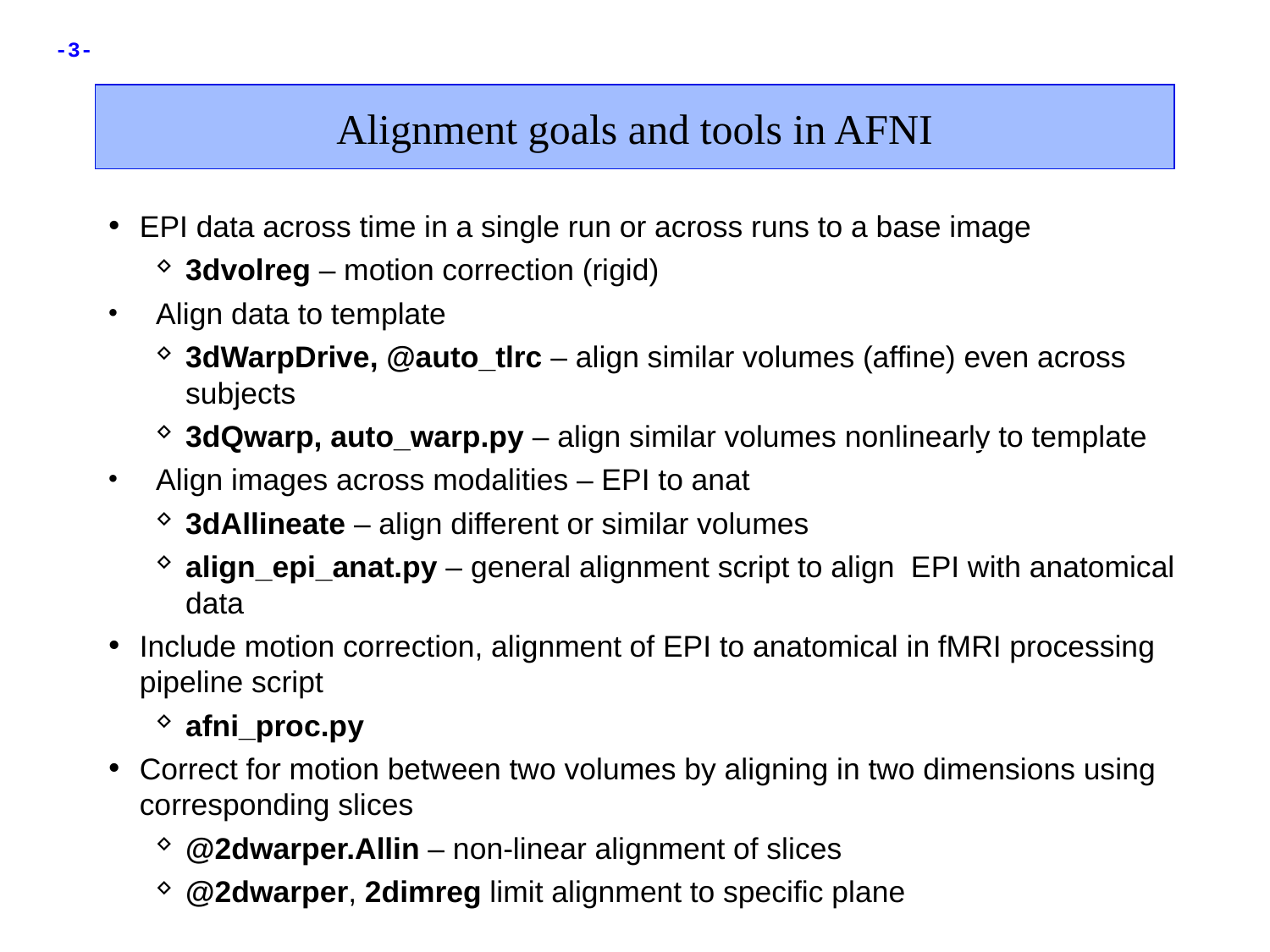

Alignment goals and tools in AFNI
EPI data across time in a single run or across runs to a base image
3dvolreg – motion correction (rigid)
  Align data to template
3dWarpDrive, @auto_tlrc – align similar volumes (affine) even across subjects
3dQwarp, auto_warp.py – align similar volumes nonlinearly to template
  Align images across modalities – EPI to anat
3dAllineate – align different or similar volumes
align_epi_anat.py – general alignment script to align  EPI with anatomical data
Include motion correction, alignment of EPI to anatomical in fMRI processing pipeline script
afni_proc.py
Correct for motion between two volumes by aligning in two dimensions using corresponding slices
@2dwarper.Allin – non-linear alignment of slices
@2dwarper, 2dimreg limit alignment to specific plane